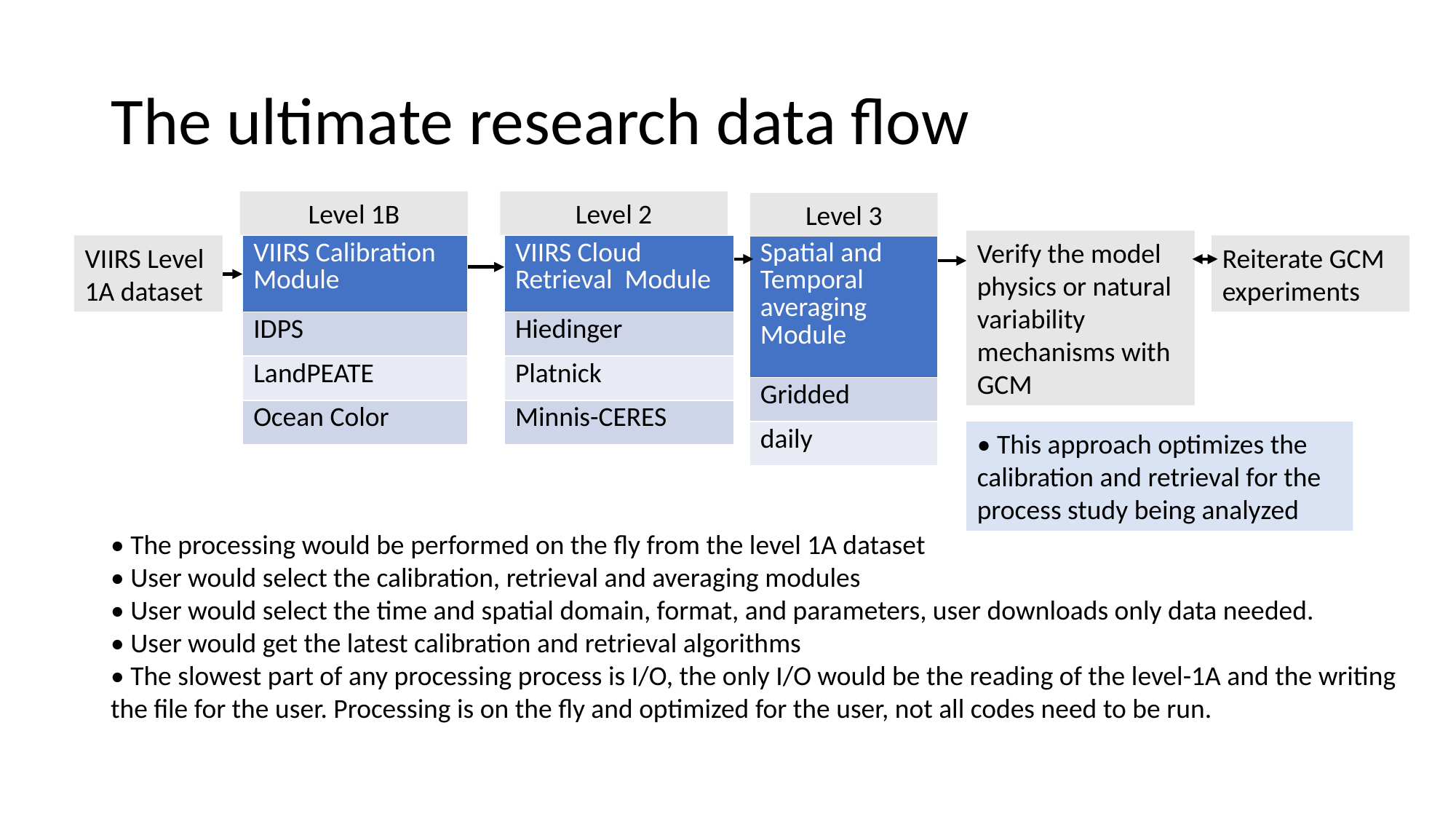

# The ultimate research data flow
Level 1B
Level 2
Level 3
Verify the model  physics or natural variability mechanisms with GCM
VIIRS Level 1A dataset
| VIIRS Calibration Module |
| --- |
| IDPS |
| LandPEATE |
| Ocean Color |
| VIIRS Cloud Retrieval Module |
| --- |
| Hiedinger |
| Platnick |
| Minnis-CERES |
| Spatial and Temporal averaging Module |
| --- |
| Gridded |
| daily |
Reiterate GCM experiments
• This approach optimizes the calibration and retrieval for the process study being analyzed
• The processing would be performed on the fly from the level 1A dataset
• User would select the calibration, retrieval and averaging modules
• User would select the time and spatial domain, format, and parameters, user downloads only data needed.
• User would get the latest calibration and retrieval algorithms
• The slowest part of any processing process is I/O, the only I/O would be the reading of the level-1A and the writing the file for the user. Processing is on the fly and optimized for the user, not all codes need to be run.